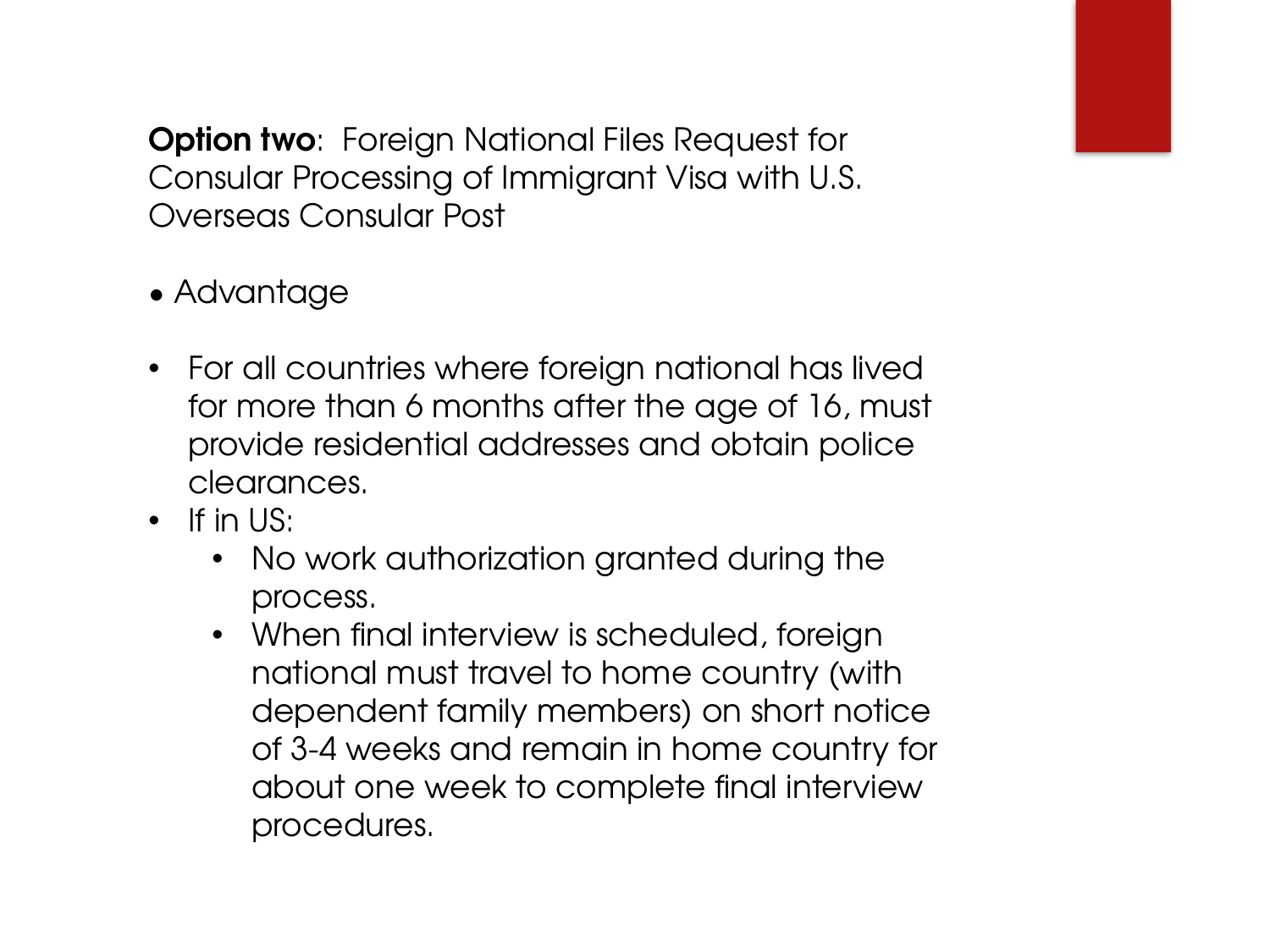

Option two:  Foreign National Files Request for Consular Processing of Immigrant Visa with U.S. Overseas Consular Post

• Advantage

For all countries where foreign national has lived for more than 6 months after the age of 16, must provide residential addresses and obtain police clearances.
If in US:
No work authorization granted during the process.
When final interview is scheduled, foreign national must travel to home country (with dependent family members) on short notice of 3-4 weeks and remain in home country for about one week to complete final interview procedures.